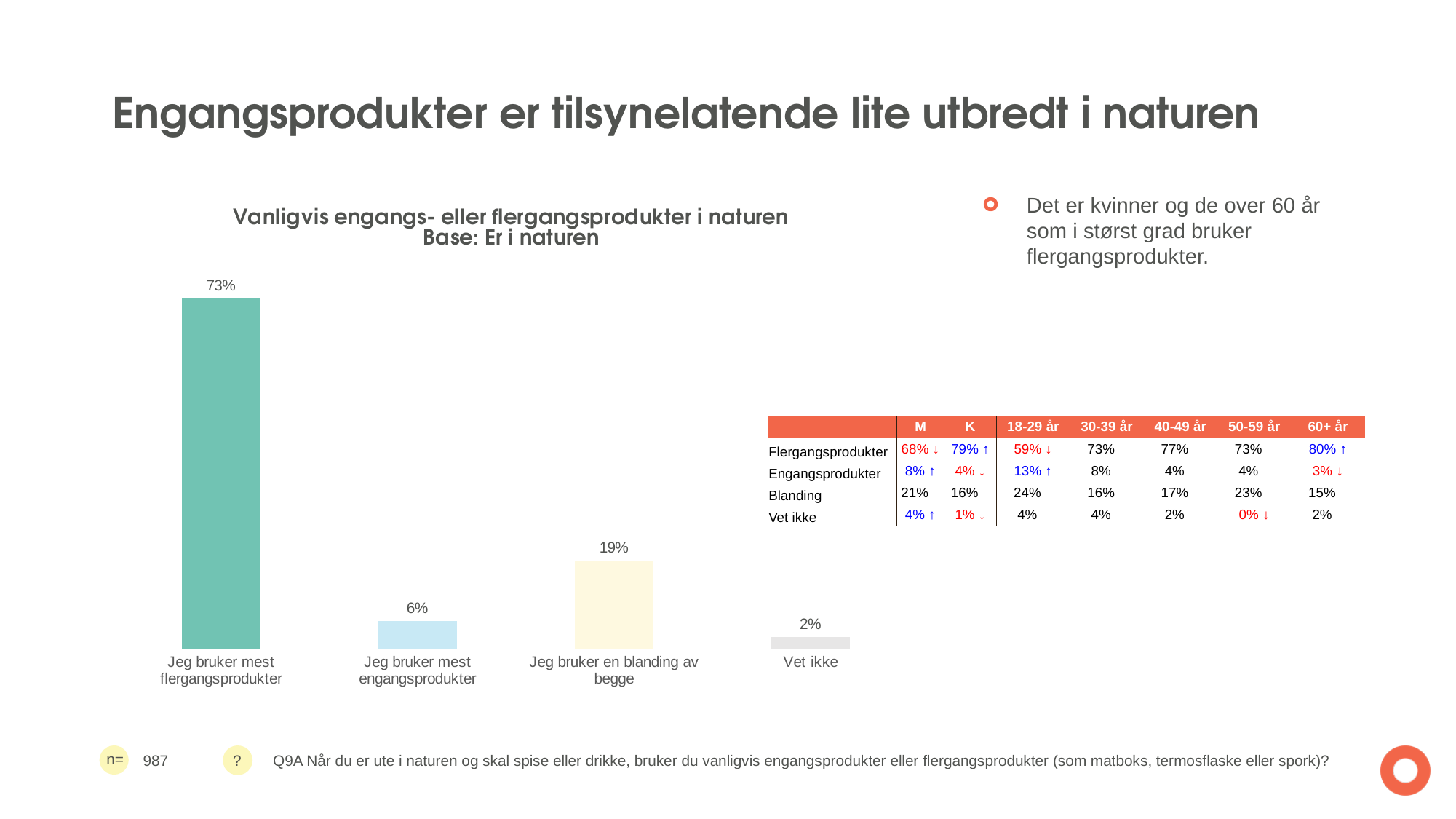

# Engangsprodukter er tilsynelatende lite utbredt i naturen

### Chart: Vanligvis engangs- eller flergangsprodukter i naturen
Base: Er i naturen

| Category | % |
|---|---|
| Jeg bruker mest flergangsprodukter | 0.7308204152075 |
| Jeg bruker mest engangsprodukter | 0.05909116863841 |
| Jeg bruker en blanding av begge | 0.1853282857763 |
| Vet ikke | 0.02476013037782 |
Det er kvinner og de over 60 år som i størst grad bruker flergangsprodukter.

|  | M | K | 18-29 år | 30-39 år | 40-49 år | 50-59 år | 60+ år |
| --- | --- | --- | --- | --- | --- | --- | --- |
| Flergangsprodukter | 68% ↓ | 79% ↑ | 59% ↓ | 73% | 77% | 73% | 80% ↑ |
| Engangsprodukter | 8% ↑ | 4% ↓ | 13% ↑ | 8% | 4% | 4% | 3% ↓ |
| Blanding | 21% | 16% | 24% | 16% | 17% | 23% | 15% |
| Vet ikke | 4% ↑ | 1% ↓ | 4% | 4% | 2% | 0% ↓ | 2% |
Q9A Når du er ute i naturen og skal spise eller drikke, bruker du vanligvis engangsprodukter eller flergangsprodukter (som matboks, termosflaske eller spork)?
987